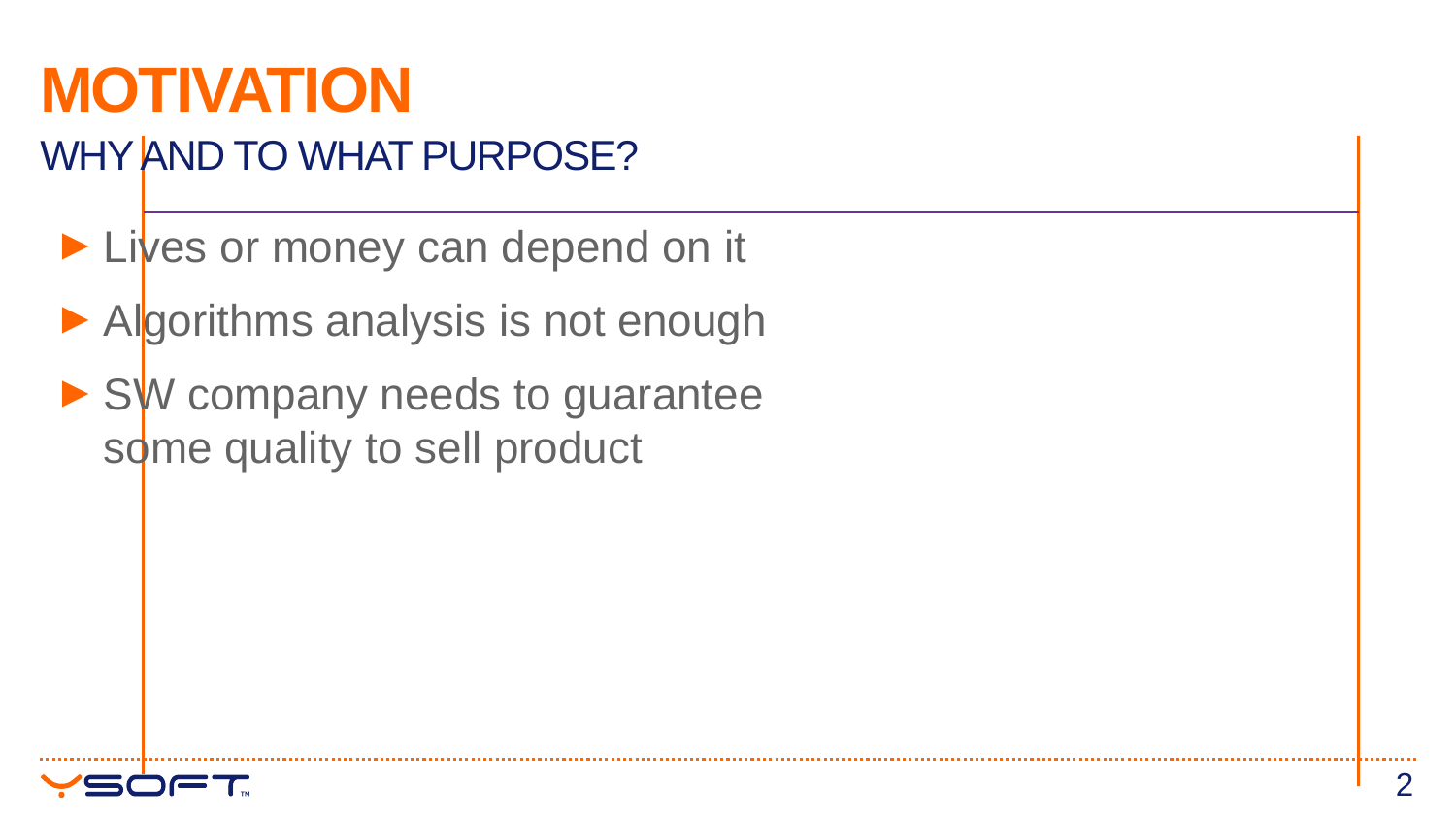

# Motivation
Why and to what purpose?
Lives or money can depend on it
Algorithms analysis is not enough
SW company needs to guarantee some quality to sell product